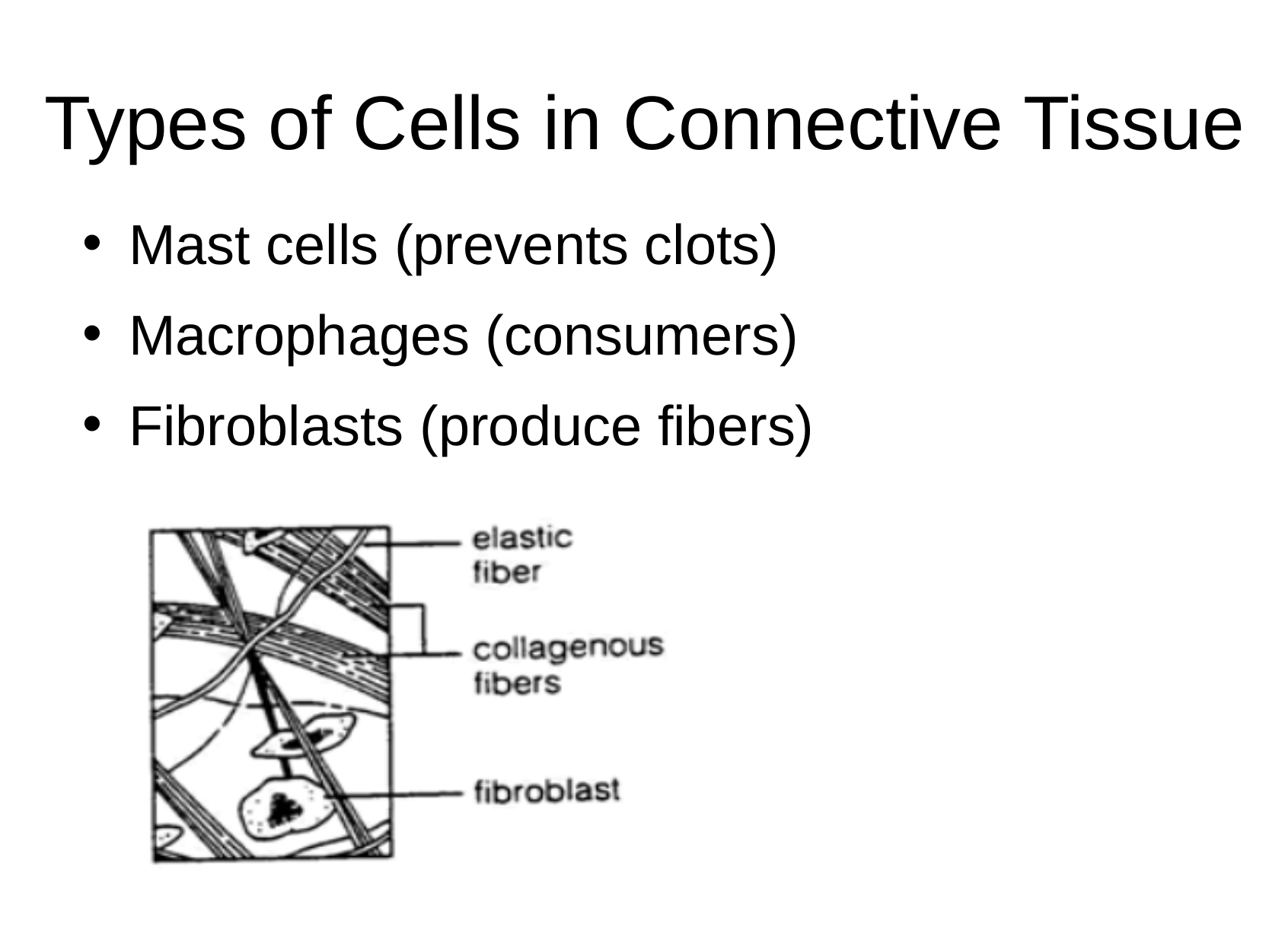

# Types of Cells in Connective Tissue
Mast cells (prevents clots)
Macrophages (consumers)
Fibroblasts (produce fibers)